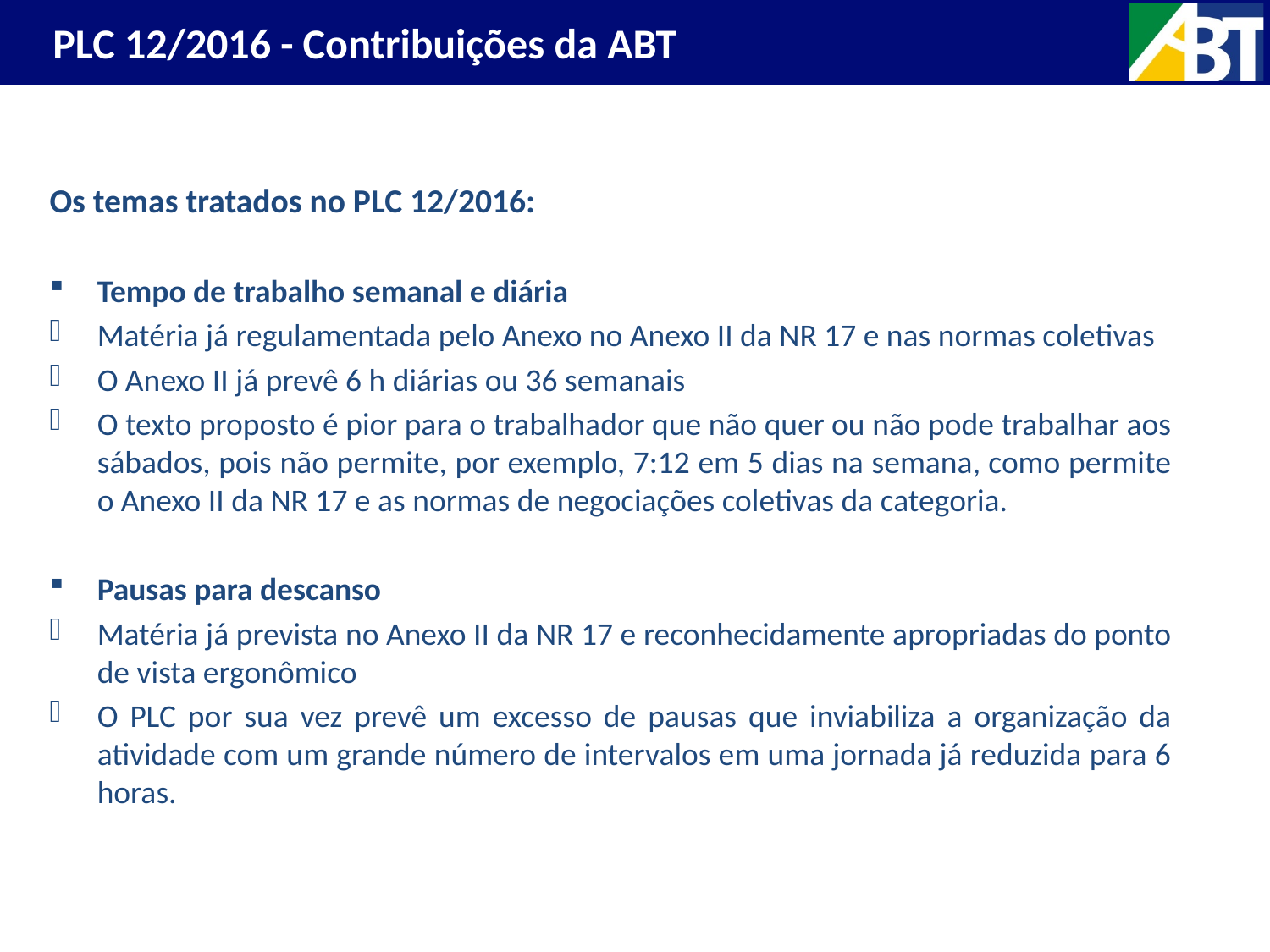

PLC 12/2016 - Contribuições da ABT

Os temas tratados no PLC 12/2016:

Tempo de trabalho semanal e diária
Matéria já regulamentada pelo Anexo no Anexo II da NR 17 e nas normas coletivas
O Anexo II já prevê 6 h diárias ou 36 semanais
O texto proposto é pior para o trabalhador que não quer ou não pode trabalhar aos sábados, pois não permite, por exemplo, 7:12 em 5 dias na semana, como permite o Anexo II da NR 17 e as normas de negociações coletivas da categoria.

Pausas para descanso
Matéria já prevista no Anexo II da NR 17 e reconhecidamente apropriadas do ponto de vista ergonômico
O PLC por sua vez prevê um excesso de pausas que inviabiliza a organização da atividade com um grande número de intervalos em uma jornada já reduzida para 6 horas.